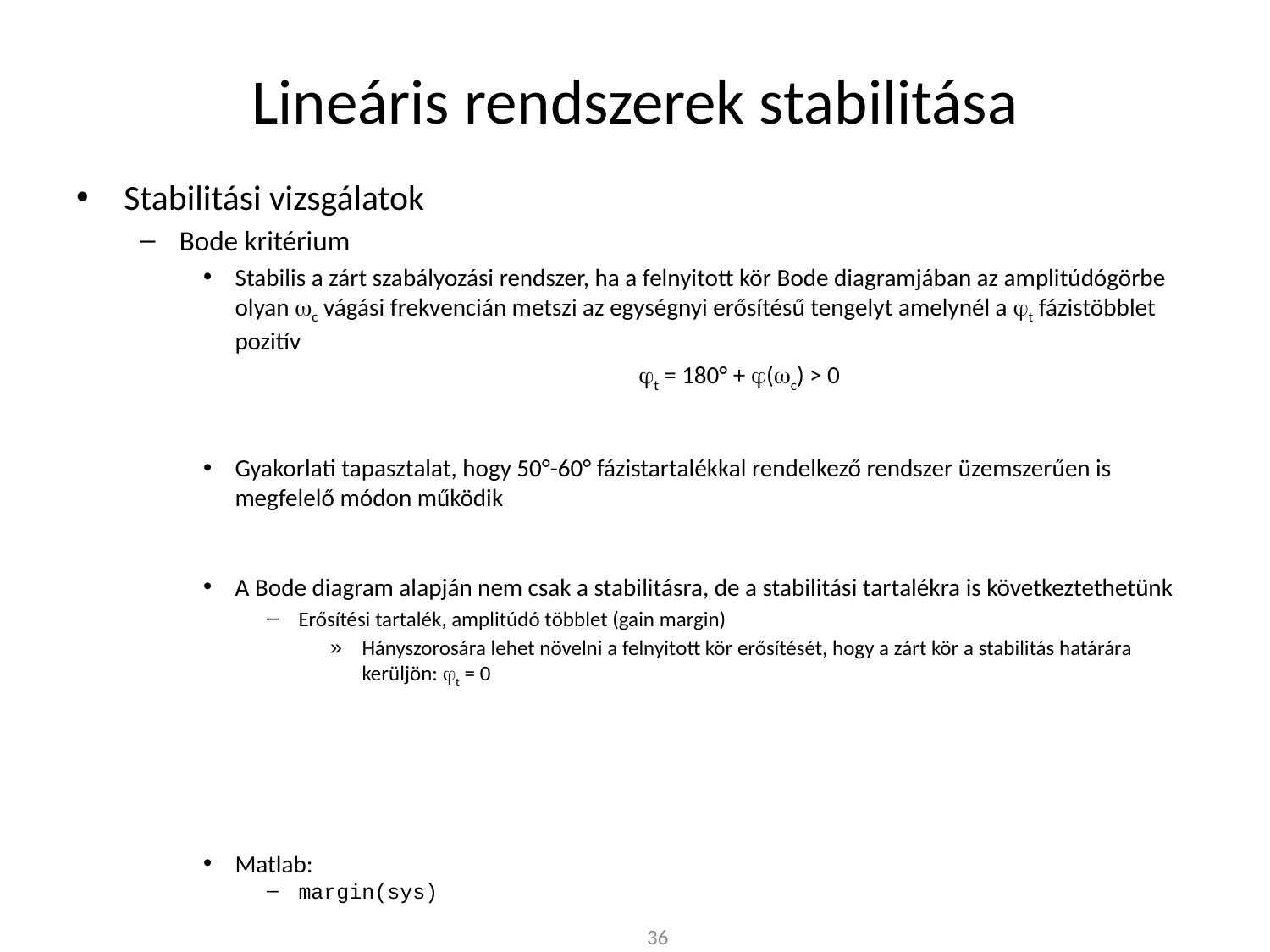

# Lineáris rendszerek stabilitása
Stabilitási vizsgálatok
Bode kritérium
Stabilis a zárt szabályozási rendszer, ha a felnyitott kör Bode diagramjában az amplitúdógörbe olyan ωc vágási frekvencián metszi az egységnyi erősítésű tengelyt amelynél a ϕt fázistöbblet pozitív
			            ϕt = 180° + ϕ(ωc) > 0

Gyakorlati tapasztalat, hogy 50°-60° fázistartalékkal rendelkező rendszer üzemszerűen is megfelelő módon működik

A Bode diagram alapján nem csak a stabilitásra, de a stabilitási tartalékra is következtethetünk
Erősítési tartalék, amplitúdó többlet (gain margin)
Hányszorosára lehet növelni a felnyitott kör erősítését, hogy a zárt kör a stabilitás határára kerüljön: ϕt = 0

Matlab:
margin(sys)

36